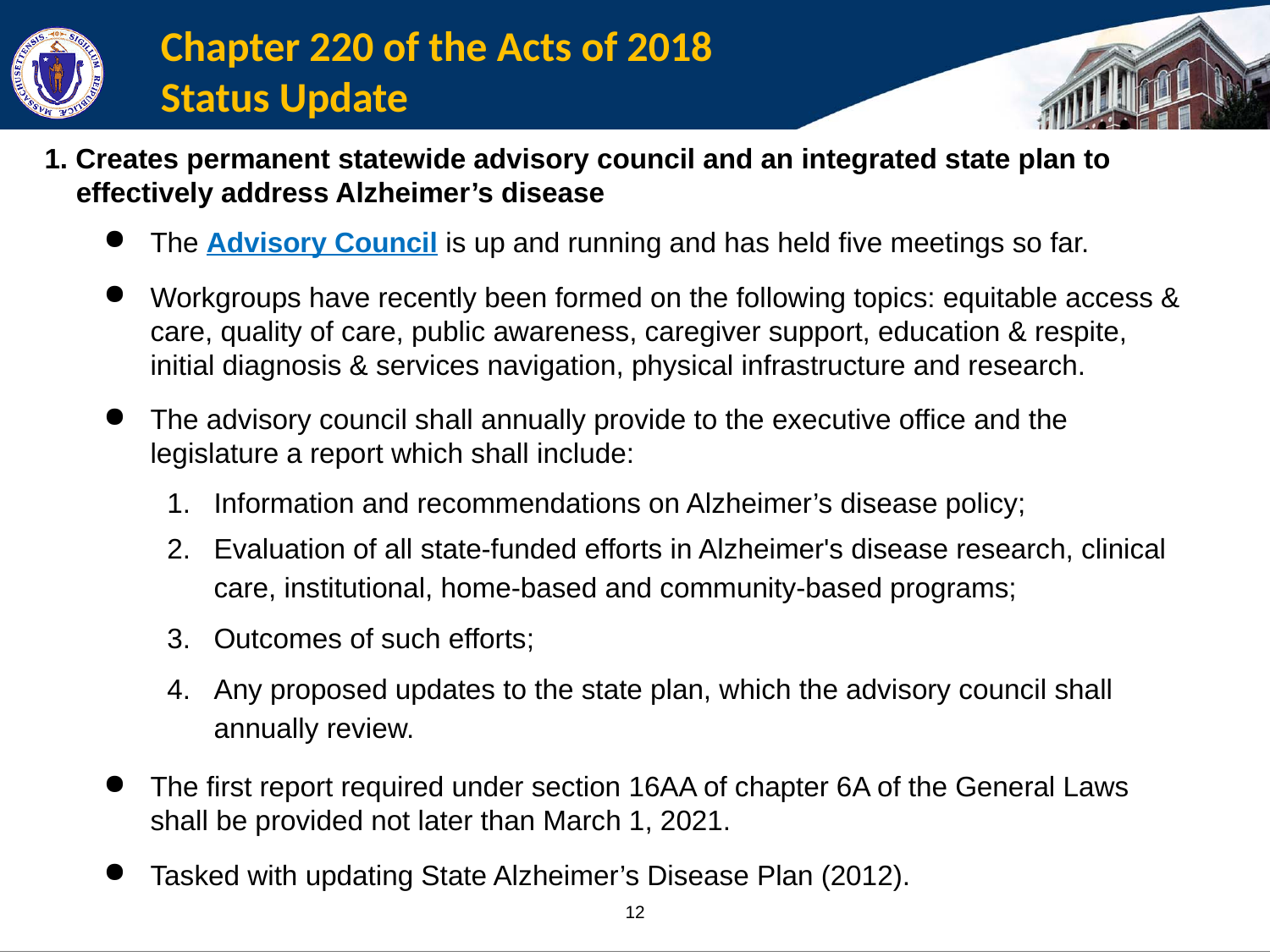

# Chapter 220 of the Acts of 2018 Status Update
1. Creates permanent statewide advisory council and an integrated state plan to effectively address Alzheimer’s disease

The Advisory Council is up and running and has held five meetings so far.

Workgroups have recently been formed on the following topics: equitable access & care, quality of care, public awareness, caregiver support, education & respite, initial diagnosis & services navigation, physical infrastructure and research.

The advisory council shall annually provide to the executive office and the legislature a report which shall include:

Information and recommendations on Alzheimer’s disease policy;

Evaluation of all state-funded efforts in Alzheimer's disease research, clinical care, institutional, home-based and community-based programs;

Outcomes of such efforts;

Any proposed updates to the state plan, which the advisory council shall annually review.

The first report required under section 16AA of chapter 6A of the General Laws shall be provided not later than March 1, 2021.

Tasked with updating State Alzheimer’s Disease Plan (2012).